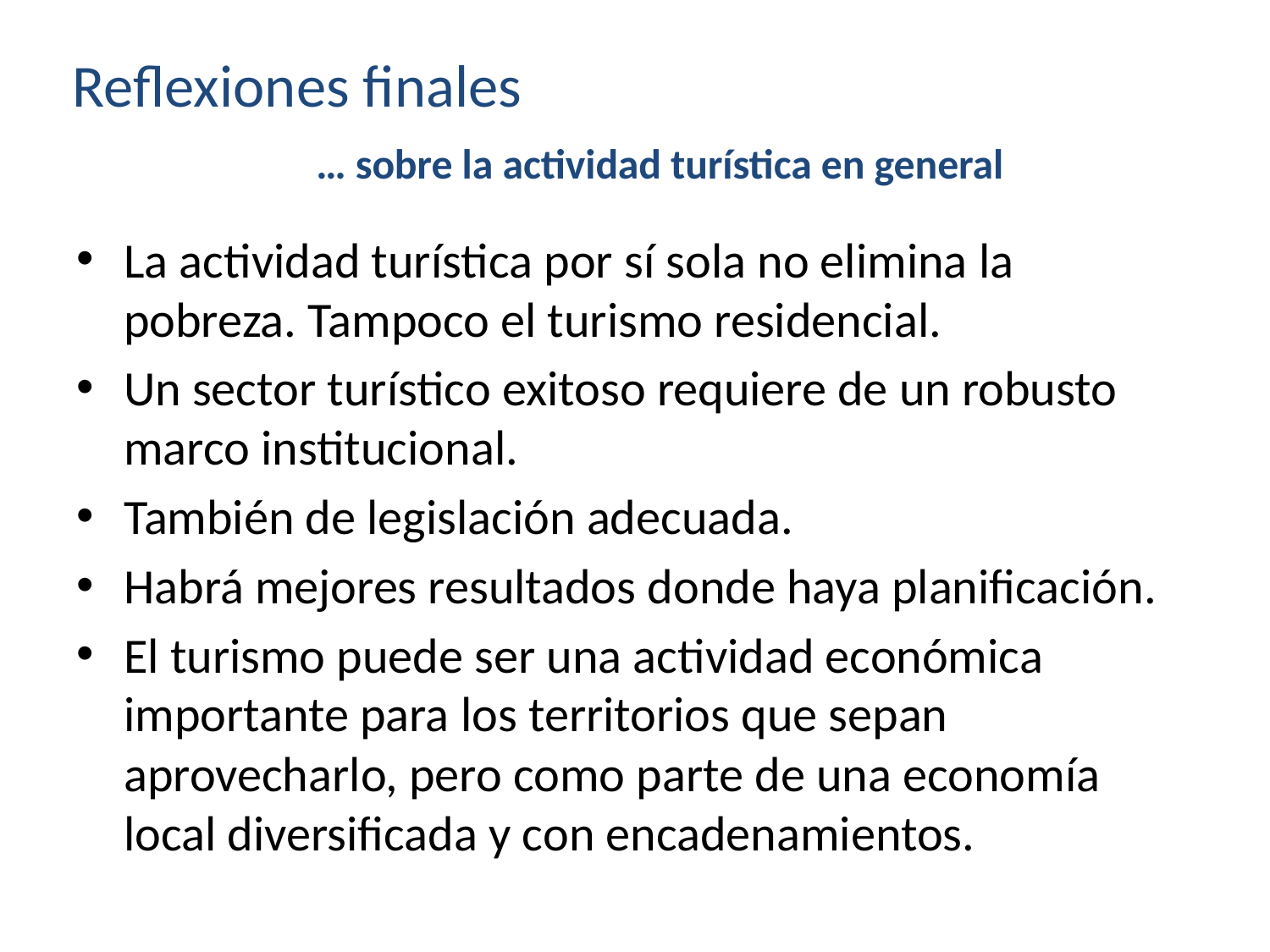

# Reflexiones finales … sobre la actividad turística en general
La actividad turística por sí sola no elimina la pobreza. Tampoco el turismo residencial.
Un sector turístico exitoso requiere de un robusto marco institucional.
También de legislación adecuada.
Habrá mejores resultados donde haya planificación.
El turismo puede ser una actividad económica importante para los territorios que sepan aprovecharlo, pero como parte de una economía local diversificada y con encadenamientos.